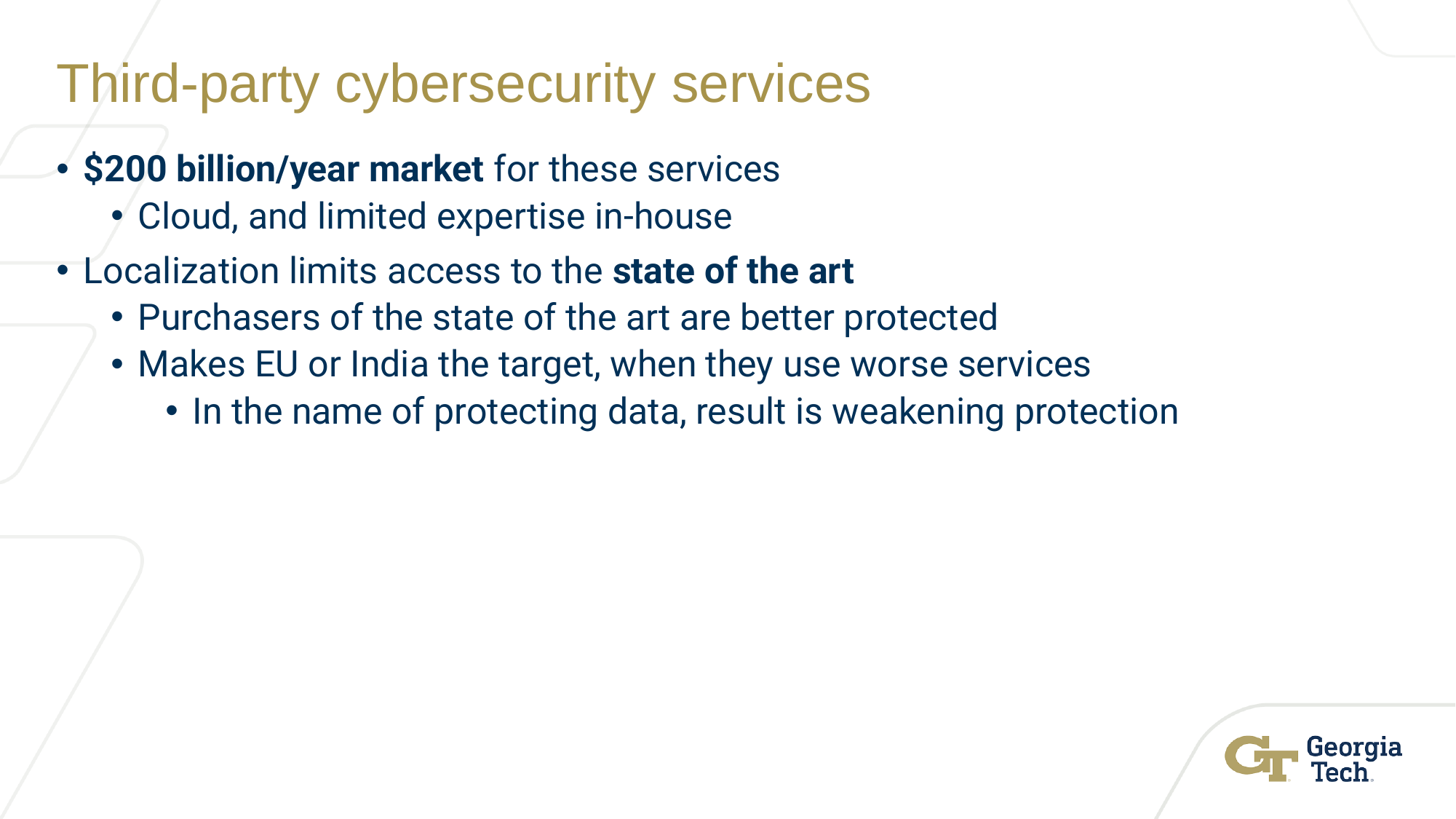

# Third-party cybersecurity services
$200 billion/year market for these services
Cloud, and limited expertise in-house
Localization limits access to the state of the art
Purchasers of the state of the art are better protected
Makes EU or India the target, when they use worse services
In the name of protecting data, result is weakening protection